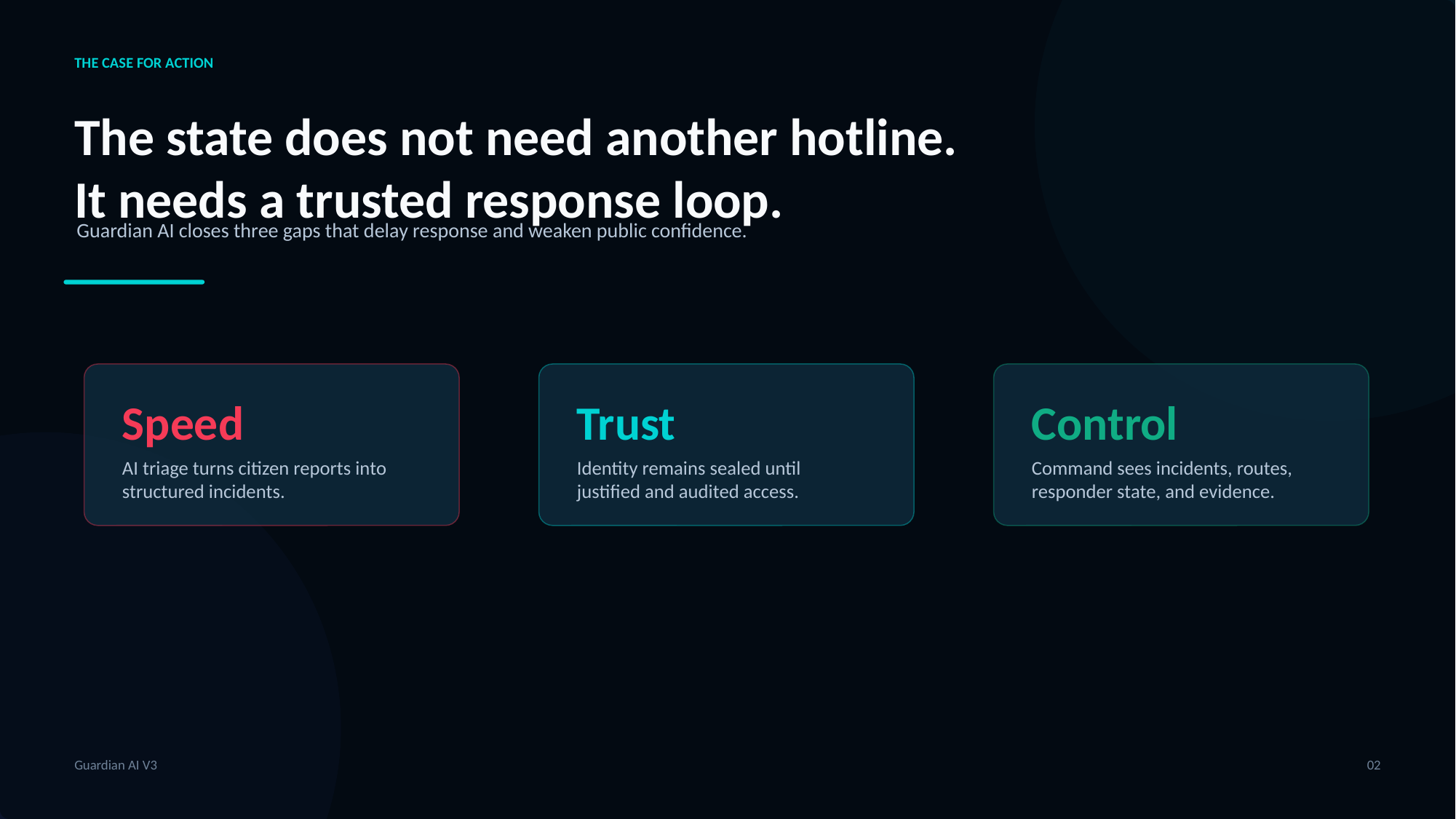

THE CASE FOR ACTION
The state does not need another hotline. It needs a trusted response loop.
Guardian AI closes three gaps that delay response and weaken public confidence.

Speed
Trust
Control

AI triage turns citizen reports into structured incidents.
Identity remains sealed until justified and audited access.
Command sees incidents, routes, responder state, and evidence.
Guardian AI V3
02